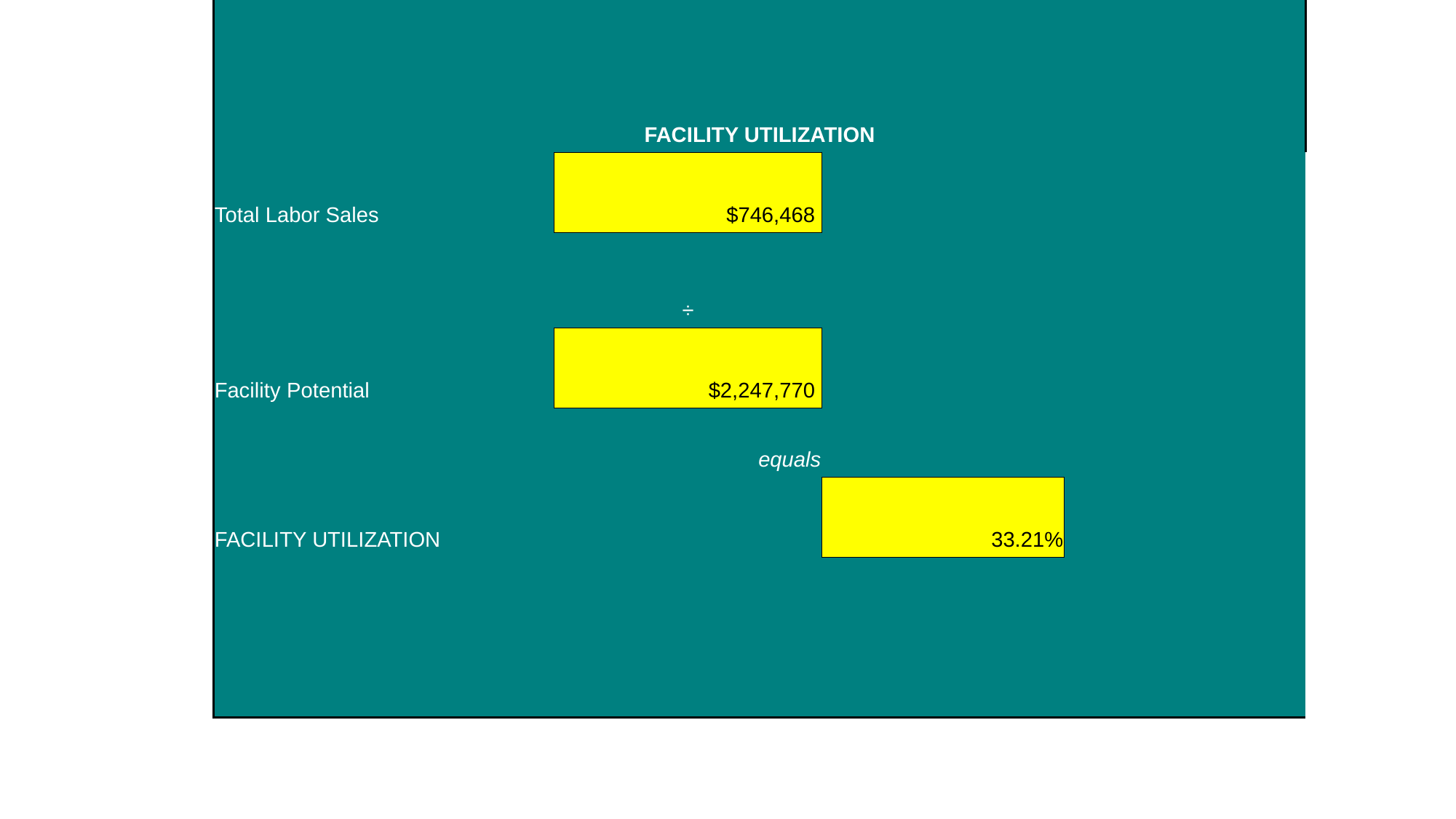

| FACILITY UTILIZATION |  |  |  |  |  |
| --- | --- | --- | --- | --- | --- |
| Total Labor Sales | $746,468 |  |  |  |  |
|  | ÷ |  |  |  |  |
| Facility Potential | $2,247,770 |  |  |  |  |
|  | equals |  |  |  |  |
| FACILITY UTILIZATION |  | 33.21% |  |  |  |
|  |  |  |  |  |  |
|  |  |  |  |  |  |